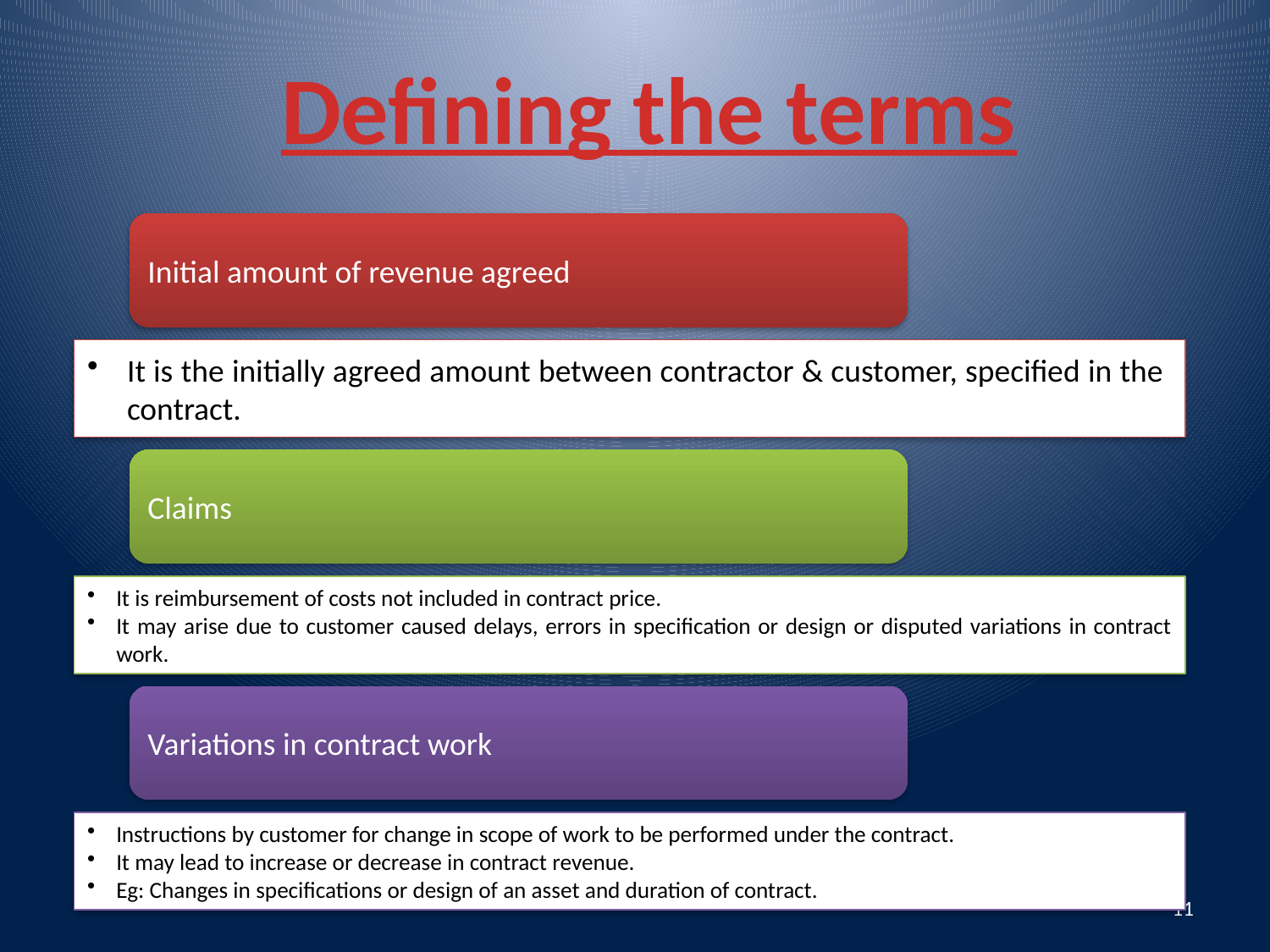

Defining the terms
Initial amount of revenue agreed
It is the initially agreed amount between contractor & customer, specified in the  contract.
Claims
Variations in contract work
It is reimbursement of costs not included in contract price.
Instructions by customer for change in scope of work to be performed under the contract.
It may arise due to customer caused delays, errors in specification or design or disputed variations in contract work.
It may lead to increase or decrease in contract revenue.
Eg: Changes in specifications or design of an asset and duration of contract.
11